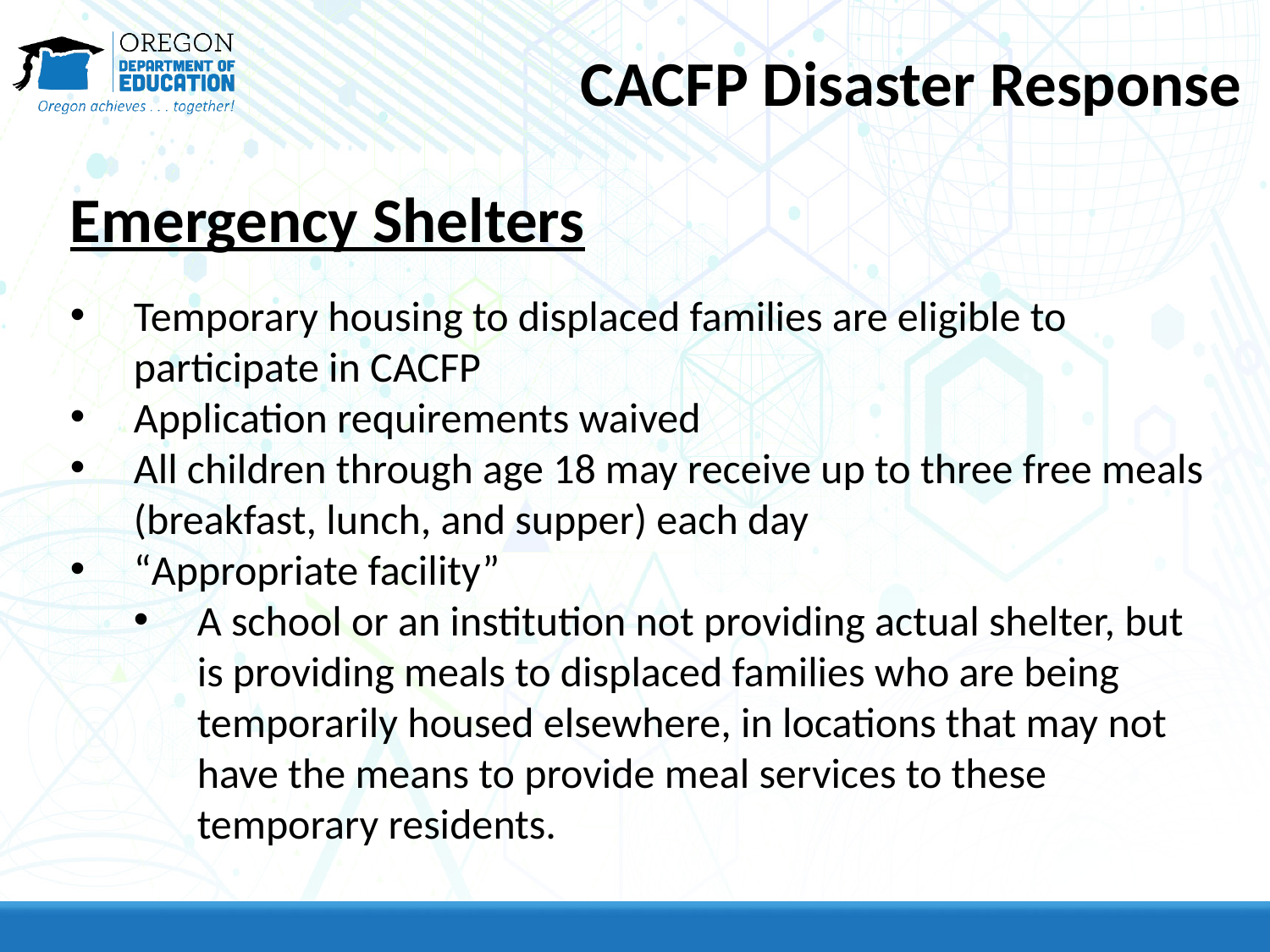

# CACFP Disaster Response
Emergency Shelters

Temporary housing to displaced families are eligible to participate in CACFP
Application requirements waived
All children through age 18 may receive up to three free meals (breakfast, lunch, and supper) each day
“Appropriate facility”
A school or an institution not providing actual shelter, but is providing meals to displaced families who are being temporarily housed elsewhere, in locations that may not have the means to provide meal services to these temporary residents.